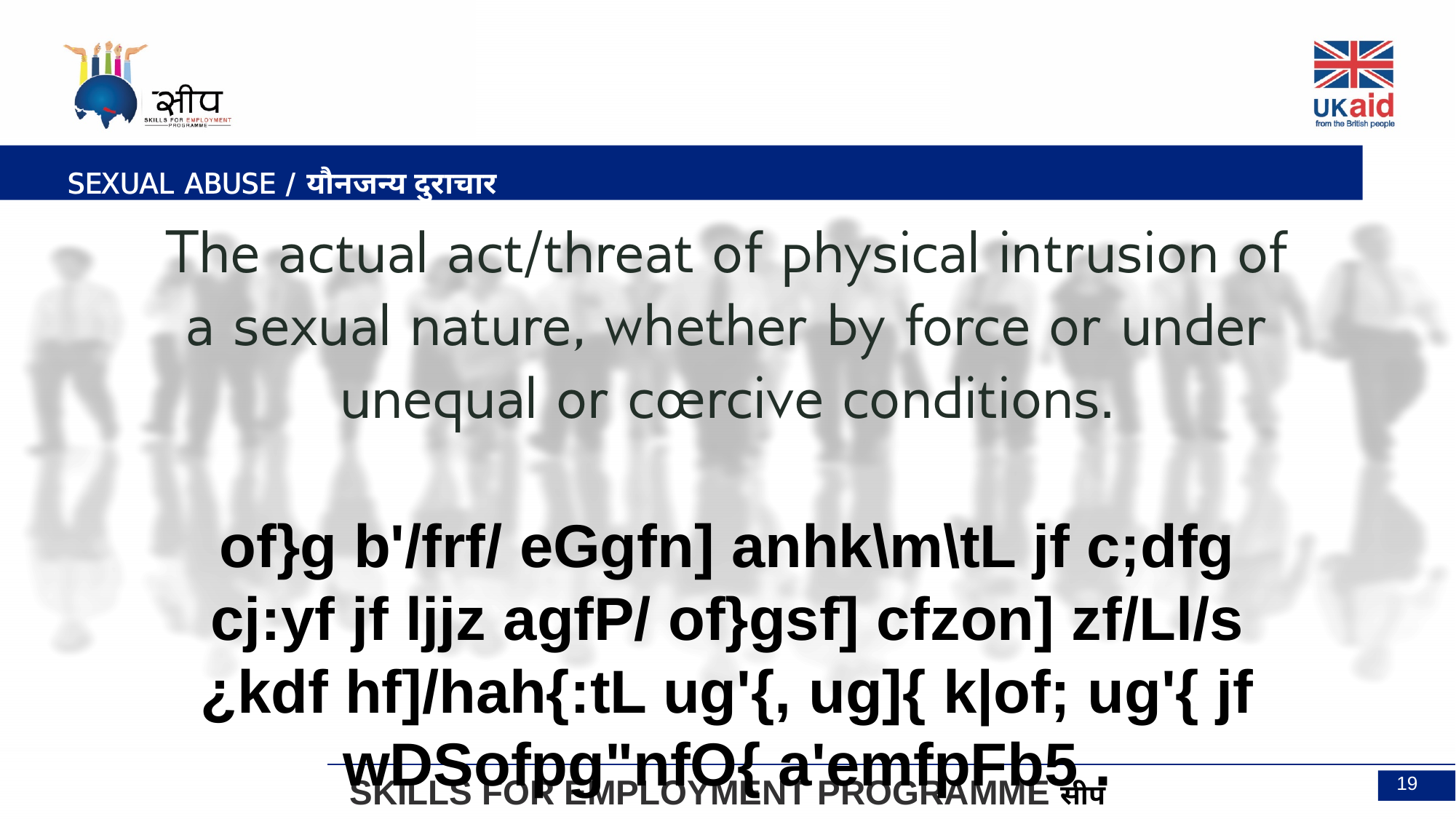

SEXUAL ABUSE / यौनजन्य दुराचार
The actual act/threat of physical intrusion of a sexual nature, whether by force or under unequal or coercive conditions.

of}g b'/frf/ eGgfn] anhk\m\tL jf c;dfg cj:yf jf ljjz agfP/ of}gsf] cfzon] zf/Ll/s ¿kdf hf]/hah{:tL ug'{, ug]{ k|of; ug'{ jf wDSofpg"nfO{ a'emfpFb5 .